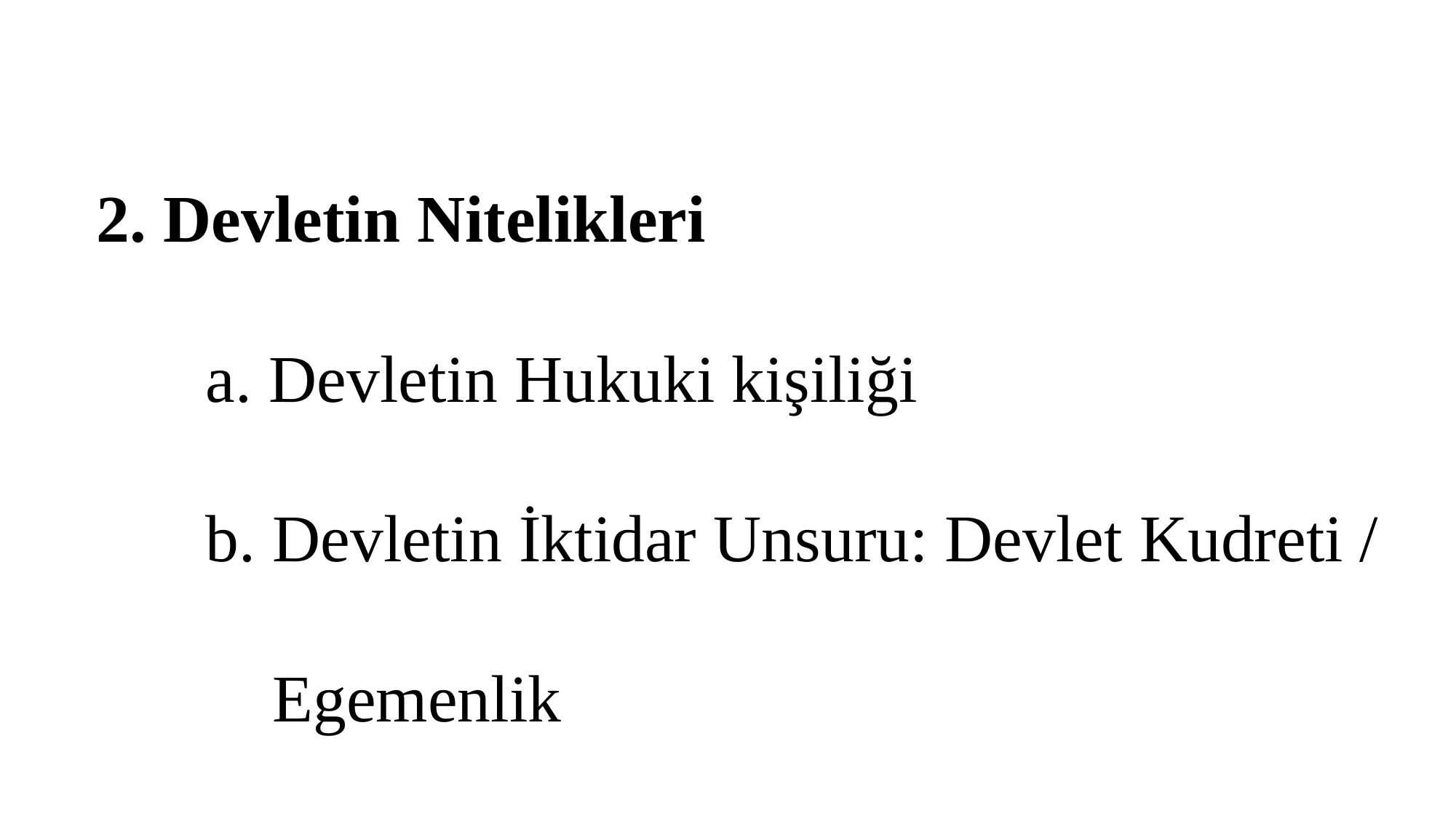

2. Devletin Nitelikleri
	a. Devletin Hukuki kişiliği
	b. Devletin İktidar Unsuru: Devlet Kudreti / 	    	    Egemenlik